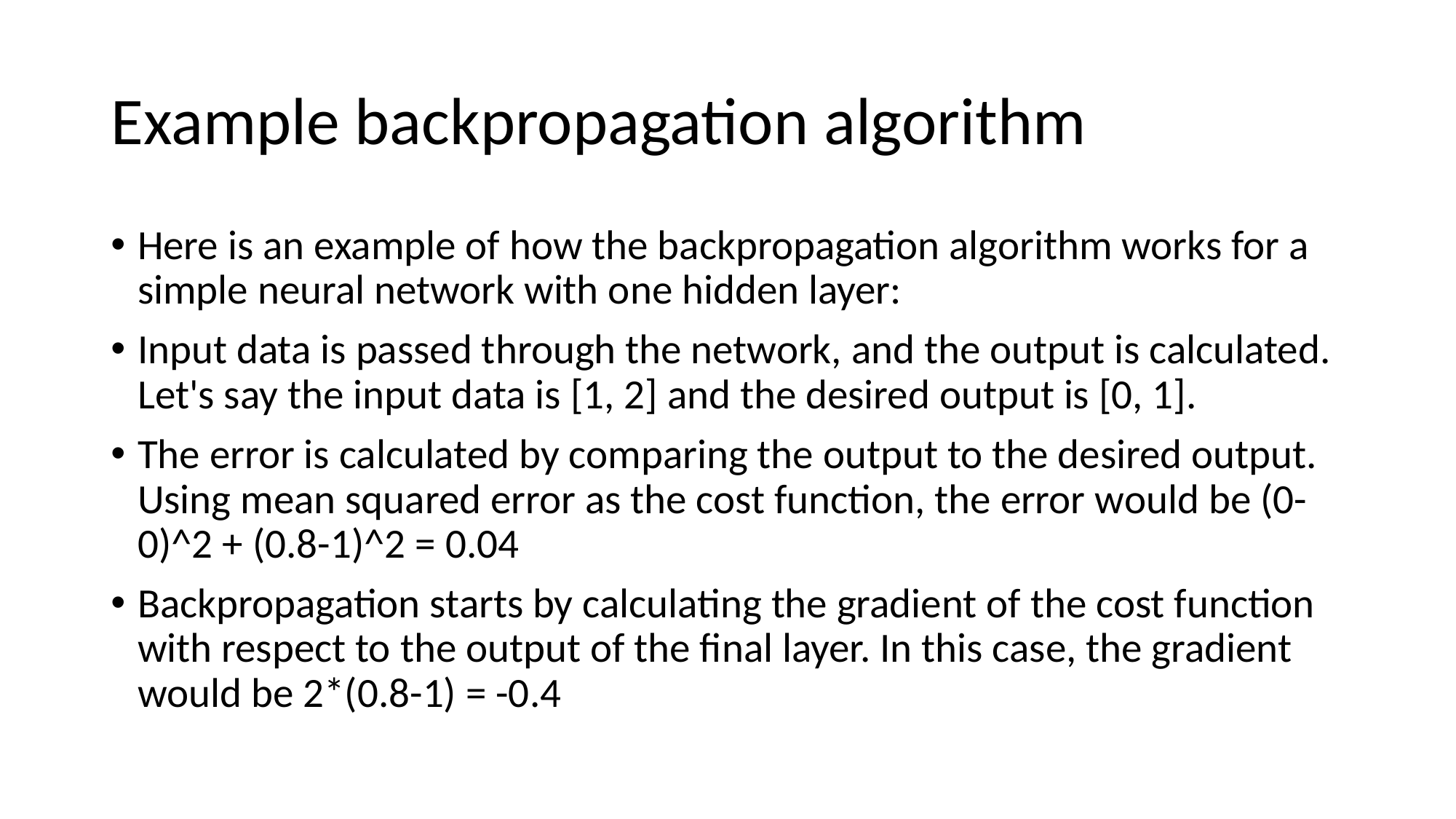

# Example backpropagation algorithm
Here is an example of how the backpropagation algorithm works for a simple neural network with one hidden layer:
Input data is passed through the network, and the output is calculated. Let's say the input data is [1, 2] and the desired output is [0, 1].
The error is calculated by comparing the output to the desired output. Using mean squared error as the cost function, the error would be (0-0)^2 + (0.8-1)^2 = 0.04
Backpropagation starts by calculating the gradient of the cost function with respect to the output of the final layer. In this case, the gradient would be 2*(0.8-1) = -0.4